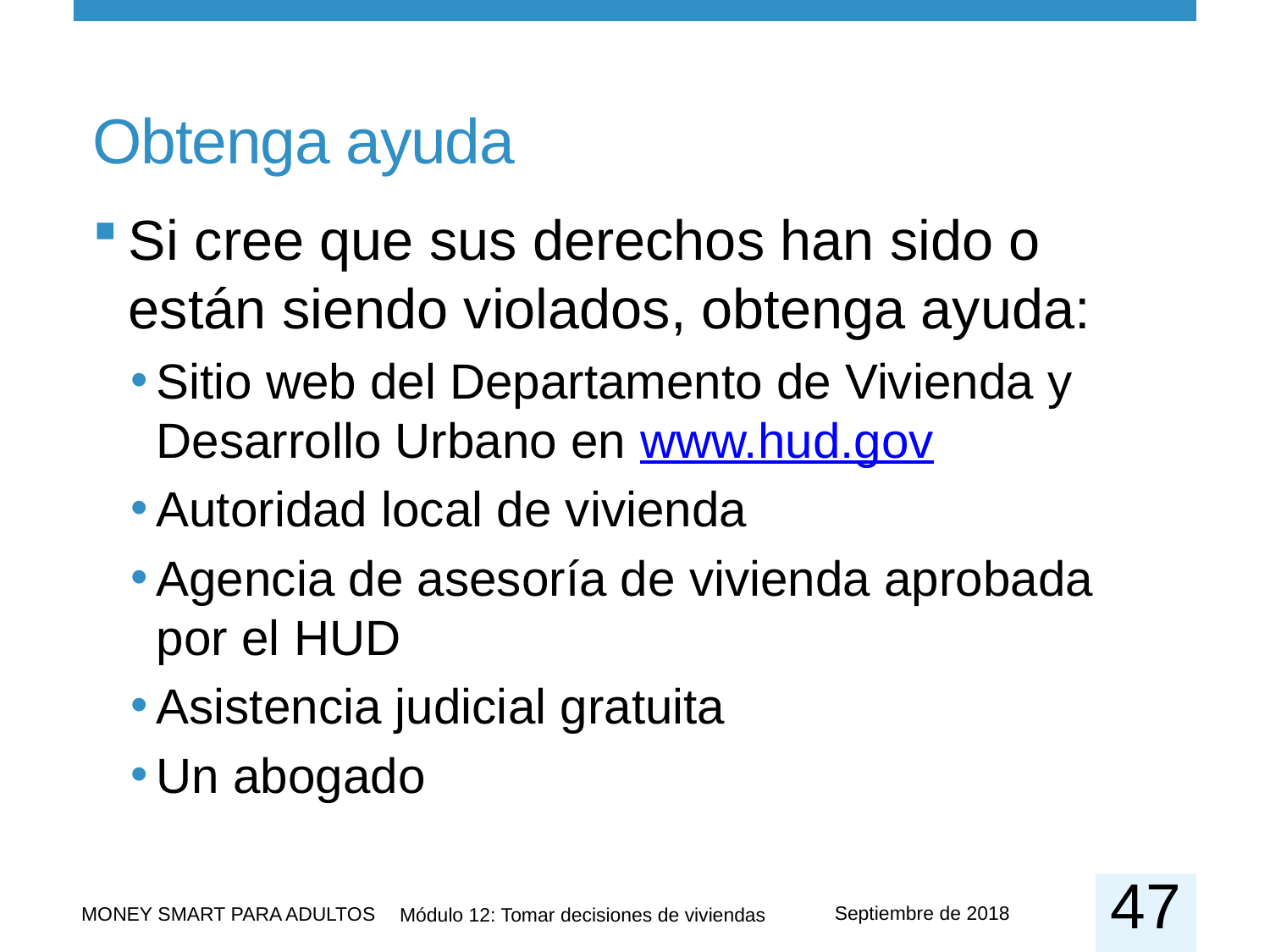

# Obtenga ayuda
Si cree que sus derechos han sido o están siendo violados, obtenga ayuda:
Sitio web del Departamento de Vivienda y Desarrollo Urbano en www.hud.gov
Autoridad local de vivienda
Agencia de asesoría de vivienda aprobada por el HUD
Asistencia judicial gratuita
Un abogado
47